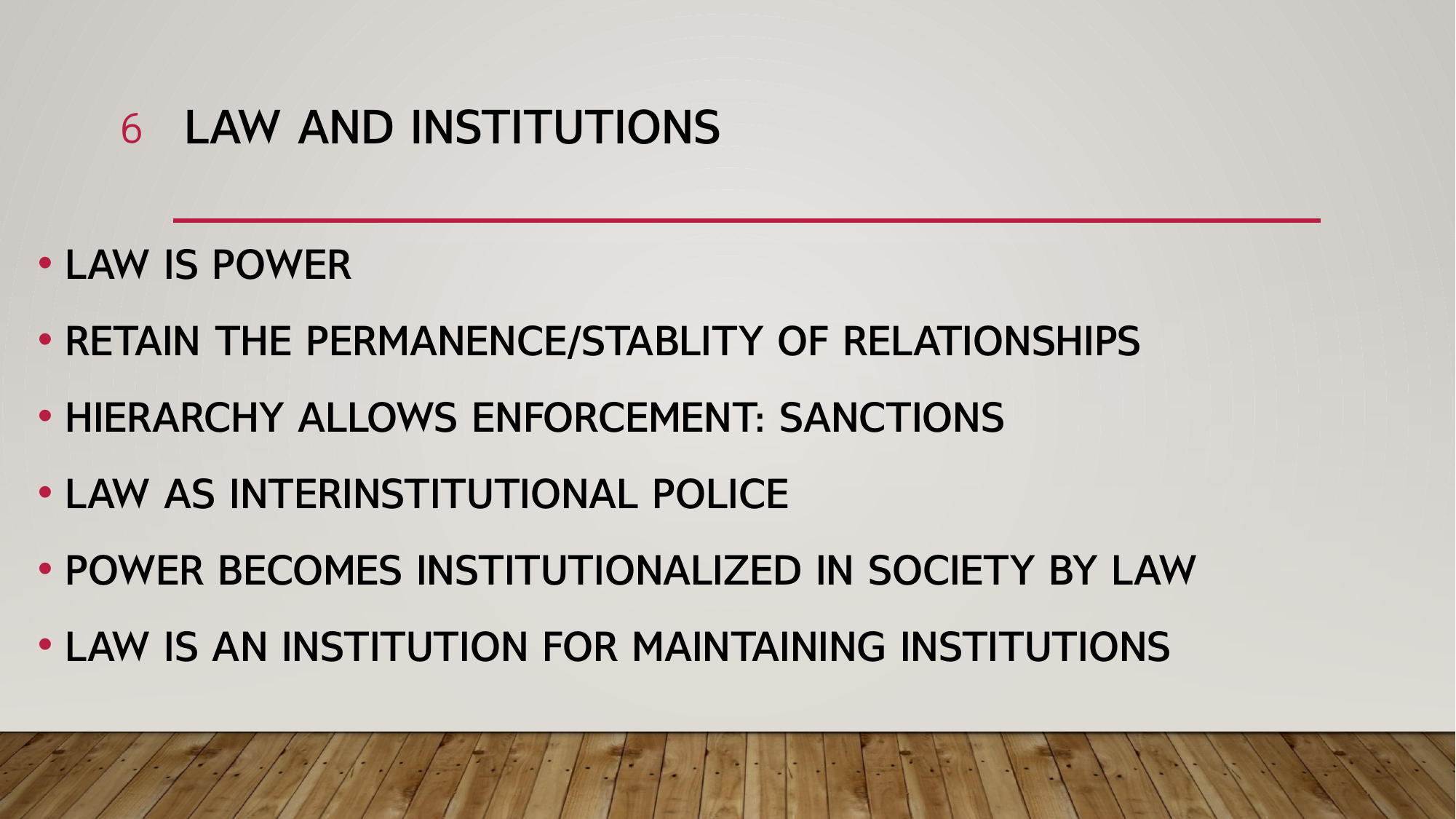

6
# LAW AND INSTITUTIONS
LAW IS POWER
RETAIN THE PERMANENCE/STABLITY OF RELATIONSHIPS
HIERARCHY ALLOWS ENFORCEMENT: SANCTIONS
LAW AS INTERINSTITUTIONAL POLICE
POWER BECOMES INSTITUTIONALIZED IN SOCIETY BY LAW
LAW IS AN INSTITUTION FOR MAINTAINING INSTITUTIONS